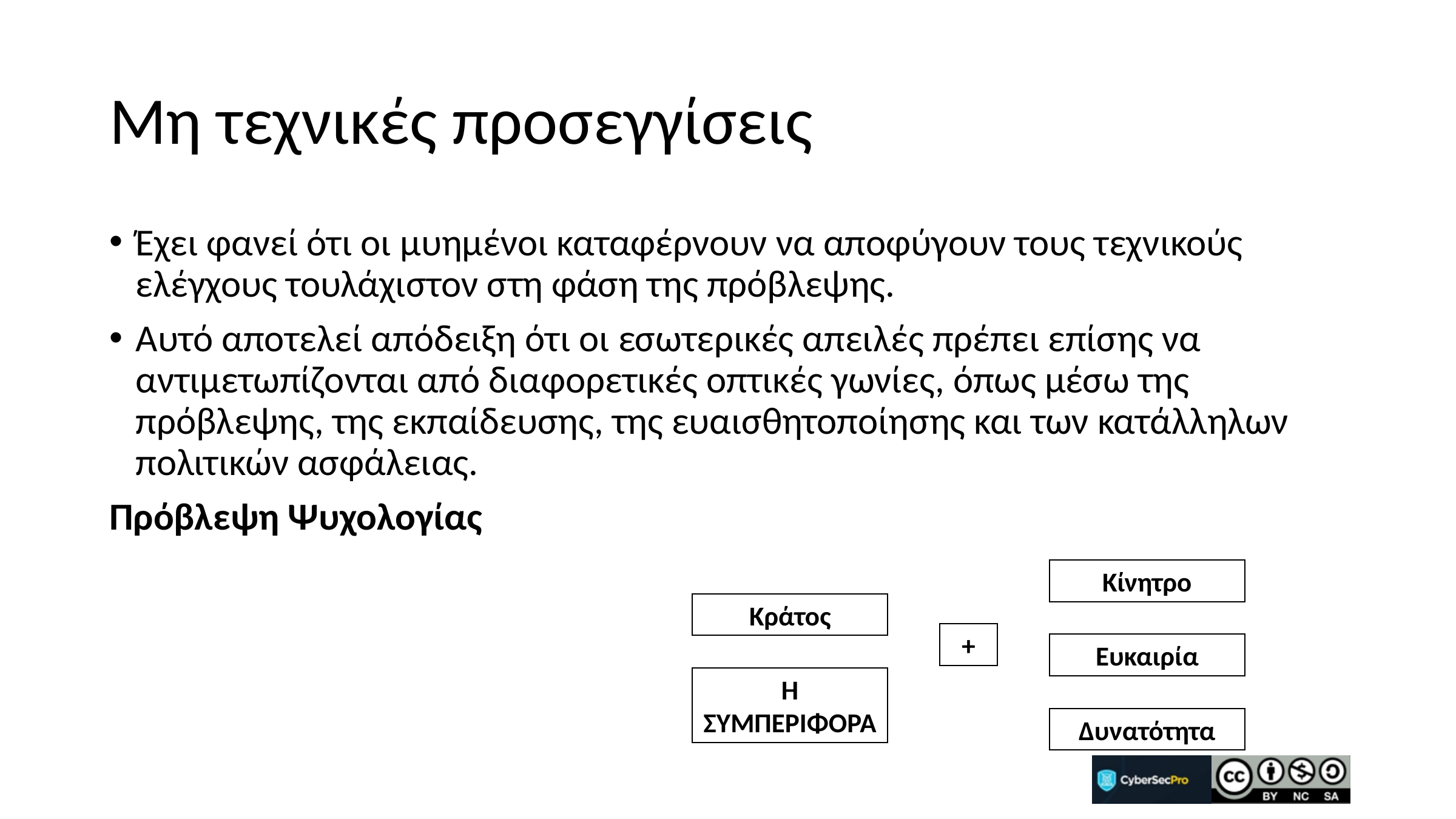

# Μη τεχνικές προσεγγίσεις
Έχει φανεί ότι οι μυημένοι καταφέρνουν να αποφύγουν τους τεχνικούς ελέγχους τουλάχιστον στη φάση της πρόβλεψης.
Αυτό αποτελεί απόδειξη ότι οι εσωτερικές απειλές πρέπει επίσης να αντιμετωπίζονται από διαφορετικές οπτικές γωνίες, όπως μέσω της πρόβλεψης, της εκπαίδευσης, της ευαισθητοποίησης και των κατάλληλων πολιτικών ασφάλειας.
Πρόβλεψη Ψυχολογίας
Κίνητρο
Κράτος
+
Ευκαιρία
Η ΣΥΜΠΕΡΙΦΟΡΑ
Δυνατότητα